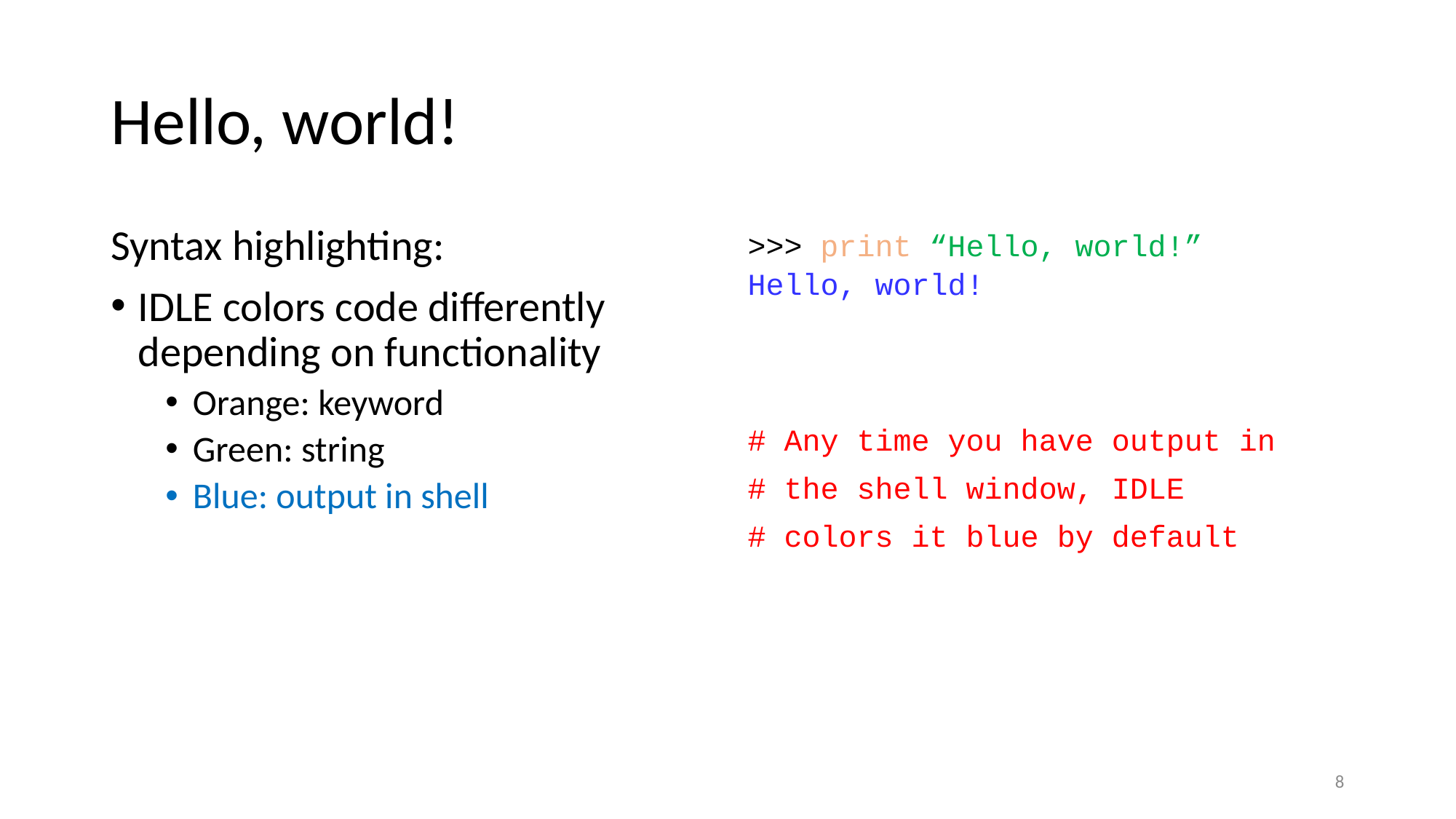

# Hello, world!
Syntax highlighting:
IDLE colors code differently depending on functionality
Orange: keyword
Green: string
Blue: output in shell
>>> print “Hello, world!”
Hello, world!

# Any time you have output in
# the shell window, IDLE
# colors it blue by default
8